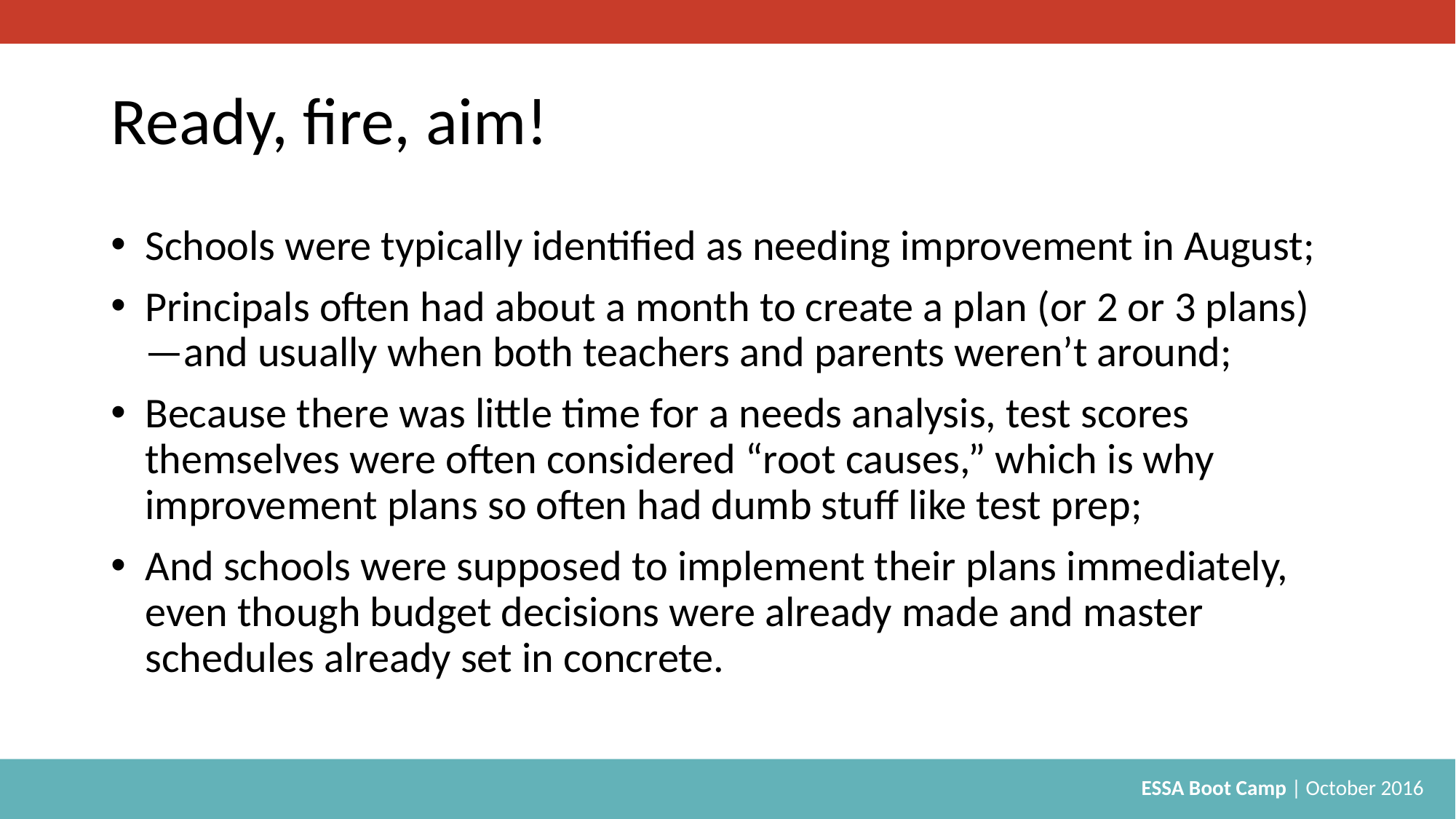

# Ready, fire, aim!
Schools were typically identified as needing improvement in August;
Principals often had about a month to create a plan (or 2 or 3 plans)—and usually when both teachers and parents weren’t around;
Because there was little time for a needs analysis, test scores themselves were often considered “root causes,” which is why improvement plans so often had dumb stuff like test prep;
And schools were supposed to implement their plans immediately, even though budget decisions were already made and master schedules already set in concrete.